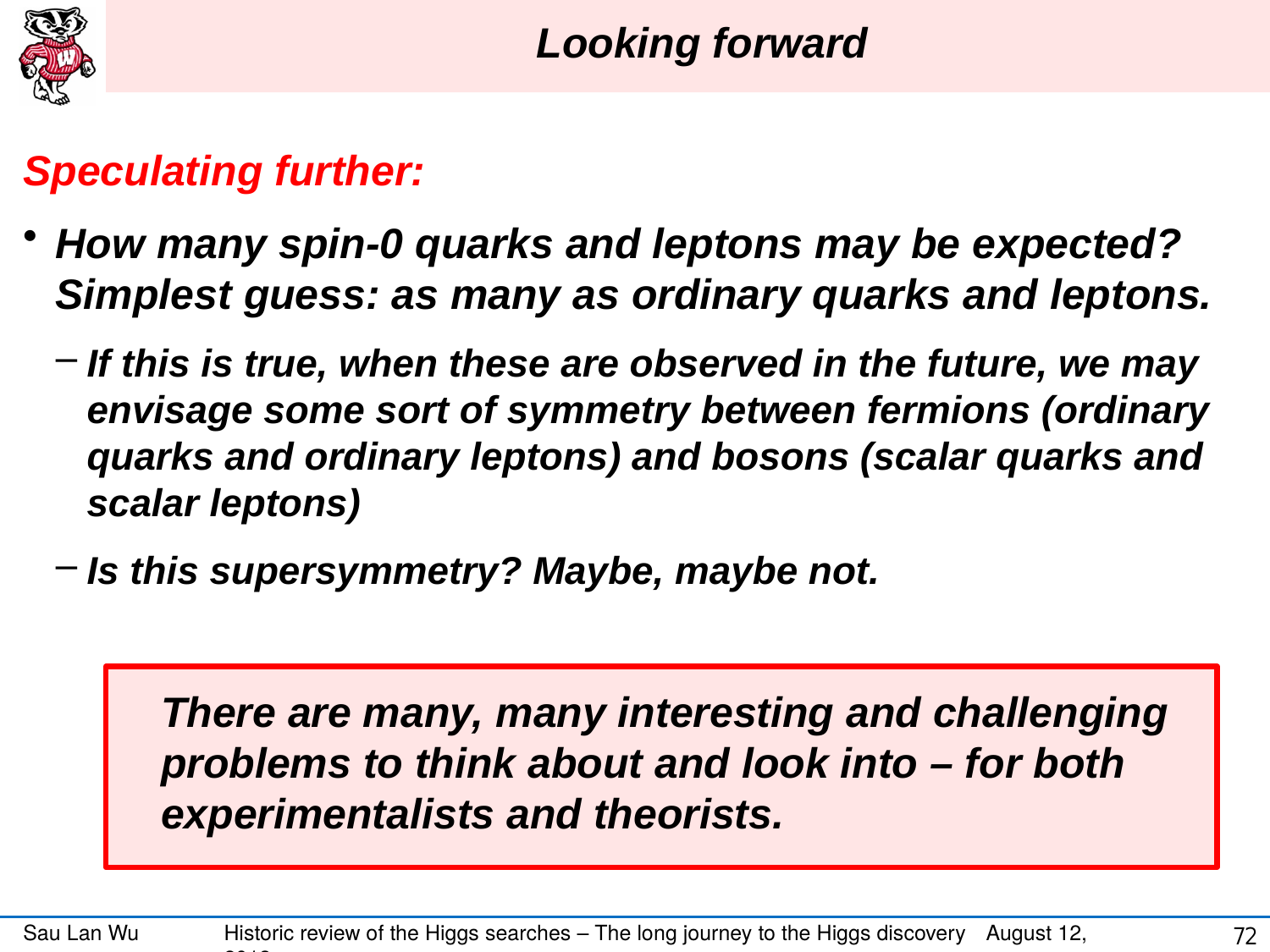

# Looking forward
Speculating further:
How many spin-0 quarks and leptons may be expected?
Simplest guess: as many as ordinary quarks and leptons.
If this is true, when these are observed in the future, we may envisage some sort of symmetry between fermions (ordinary quarks and ordinary leptons) and bosons (scalar quarks and scalar leptons)
Is this supersymmetry? Maybe, maybe not.

There are many, many interesting and challenging problems to think about and look into – for both experimentalists and theorists.

72